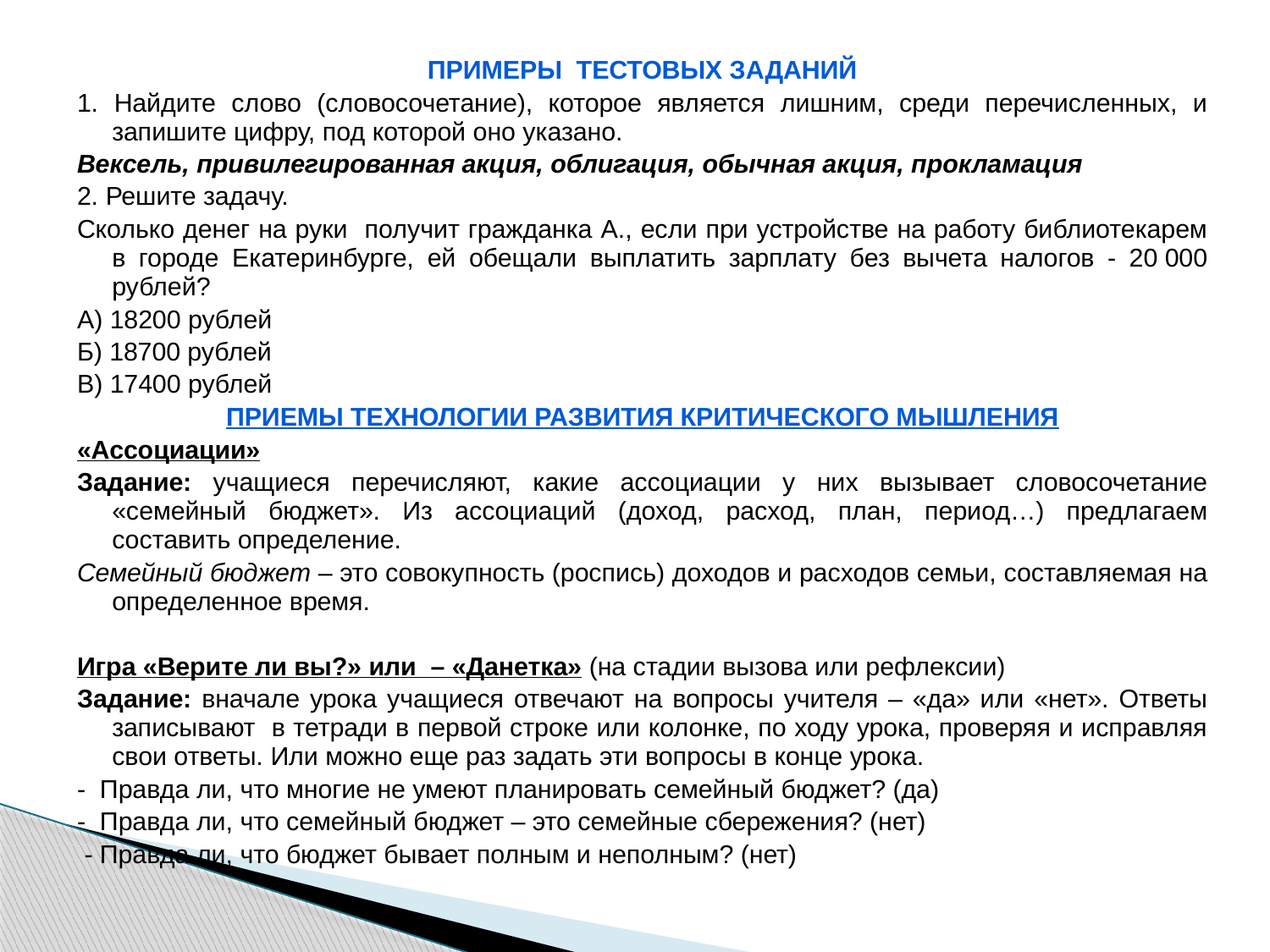

Примеры  тестовых заданий
1. Найдите слово (словосочетание), которое является лишним, среди перечисленных, и запишите цифру, под которой оно указано.
Вексель, привилегированная акция, облигация, обычная акция, прокламация
2. Решите задачу.
Сколько денег на руки  получит гражданка А., если при устройстве на работу библиотекарем в городе Екатеринбурге, ей обещали выплатить зарплату без вычета налогов - 20 000 рублей?
А) 18200 рублей
Б) 18700 рублей
В) 17400 рублей
Приемы технологии развития критического мышления
«Ассоциации»
Задание: учащиеся перечисляют, какие ассоциации у них вызывает словосочетание «семейный бюджет». Из ассоциаций (доход, расход, план, период…) предлагаем составить определение.
Семейный бюджет – это совокупность (роспись) доходов и расходов семьи, составляемая на определенное время.

Игра «Верите ли вы?» или  – «Данетка» (на стадии вызова или рефлексии)
Задание: вначале урока учащиеся отвечают на вопросы учителя – «да» или «нет». Ответы записывают  в тетради в первой строке или колонке, по ходу урока, проверяя и исправляя свои ответы. Или можно еще раз задать эти вопросы в конце урока.
-  Правда ли, что многие не умеют планировать семейный бюджет? (да)
-  Правда ли, что семейный бюджет – это семейные сбережения? (нет)
 - Правда ли, что бюджет бывает полным и неполным? (нет)